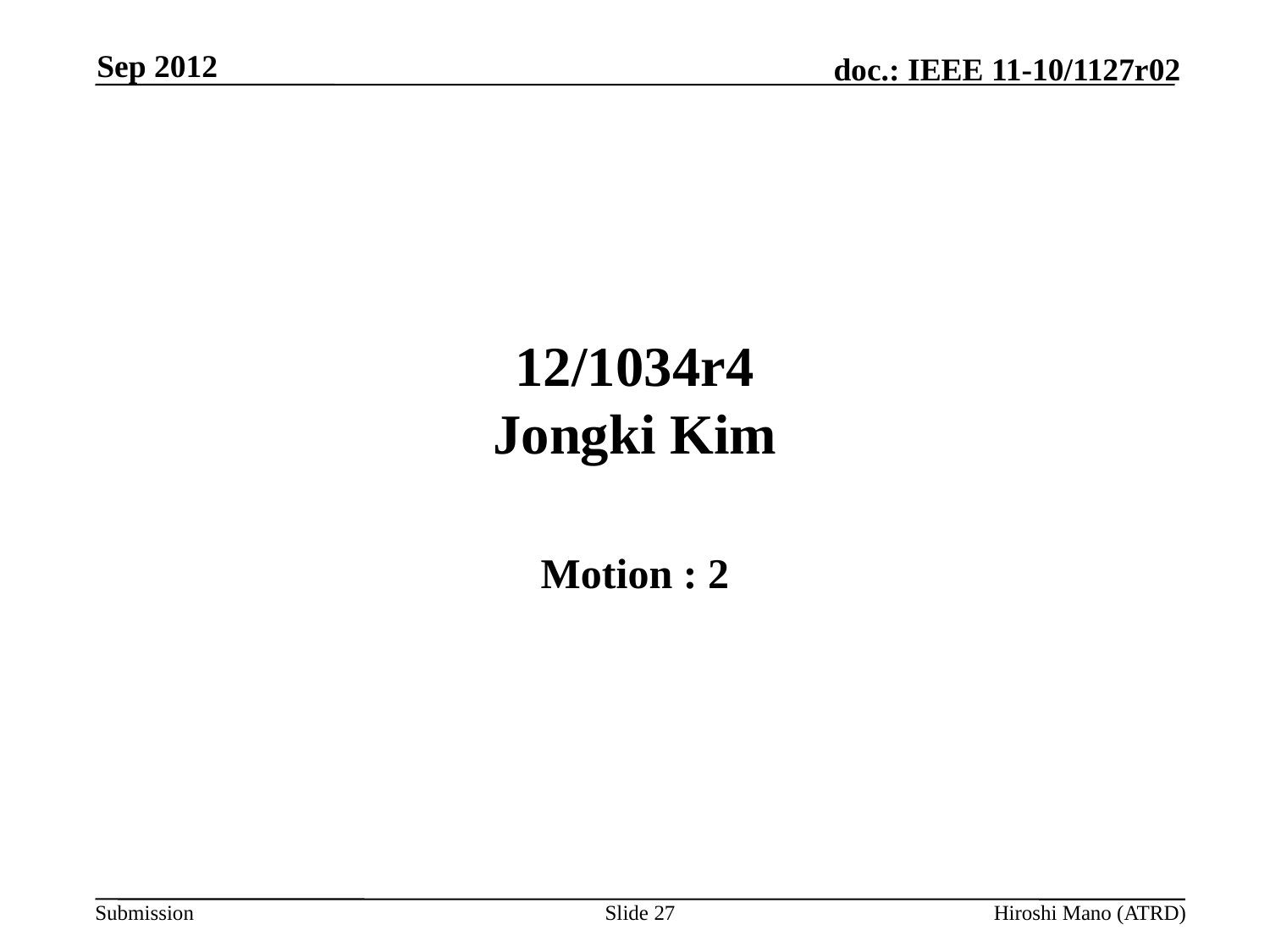

Sep 2012
# 12/1034r4 Jongki Kim
Motion : 2
Slide 27
Hiroshi Mano (ATRD)